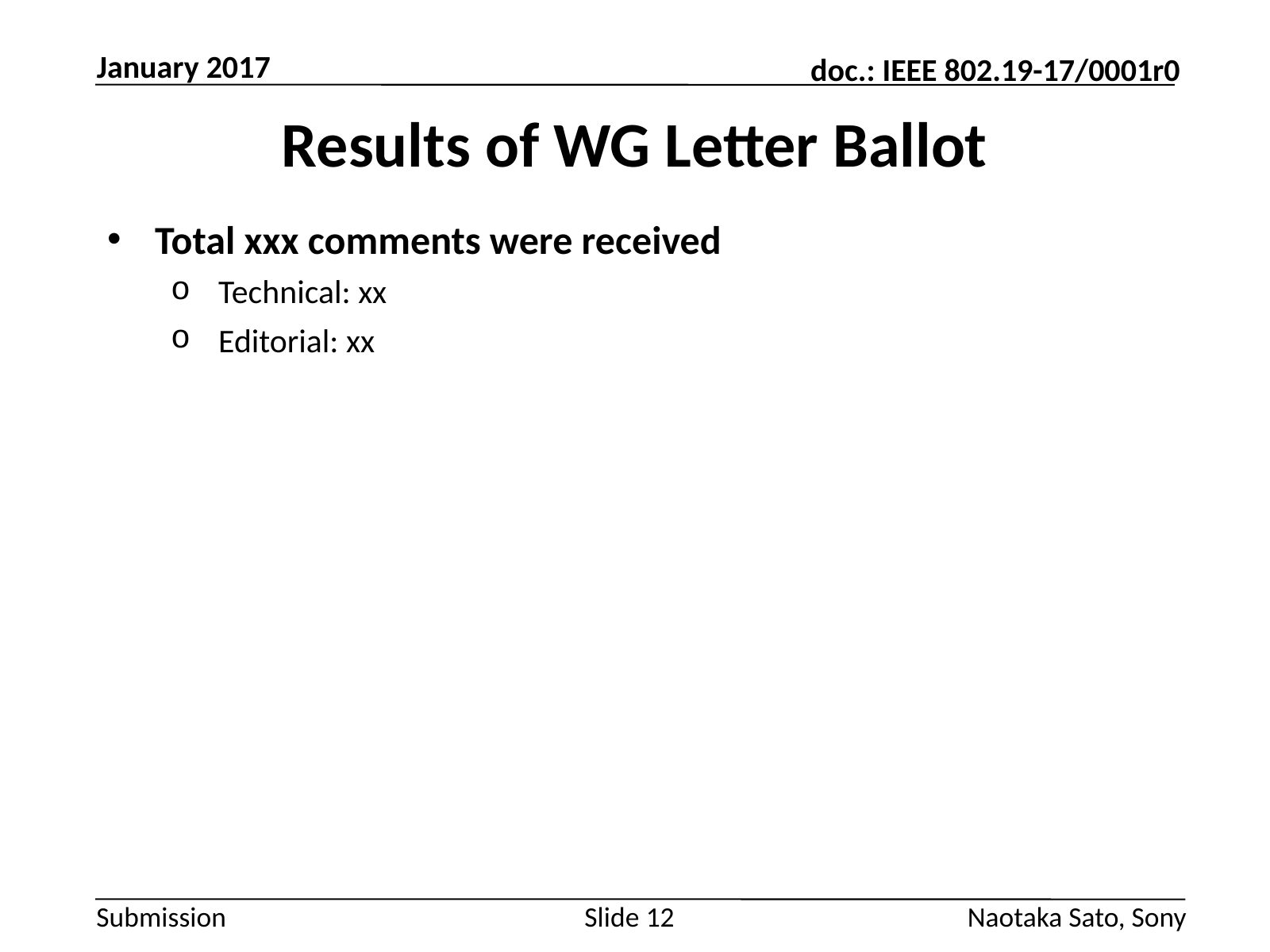

January 2017
# Results of WG Letter Ballot
Total xxx comments were received
Technical: xx
Editorial: xx
Slide 12
Naotaka Sato, Sony